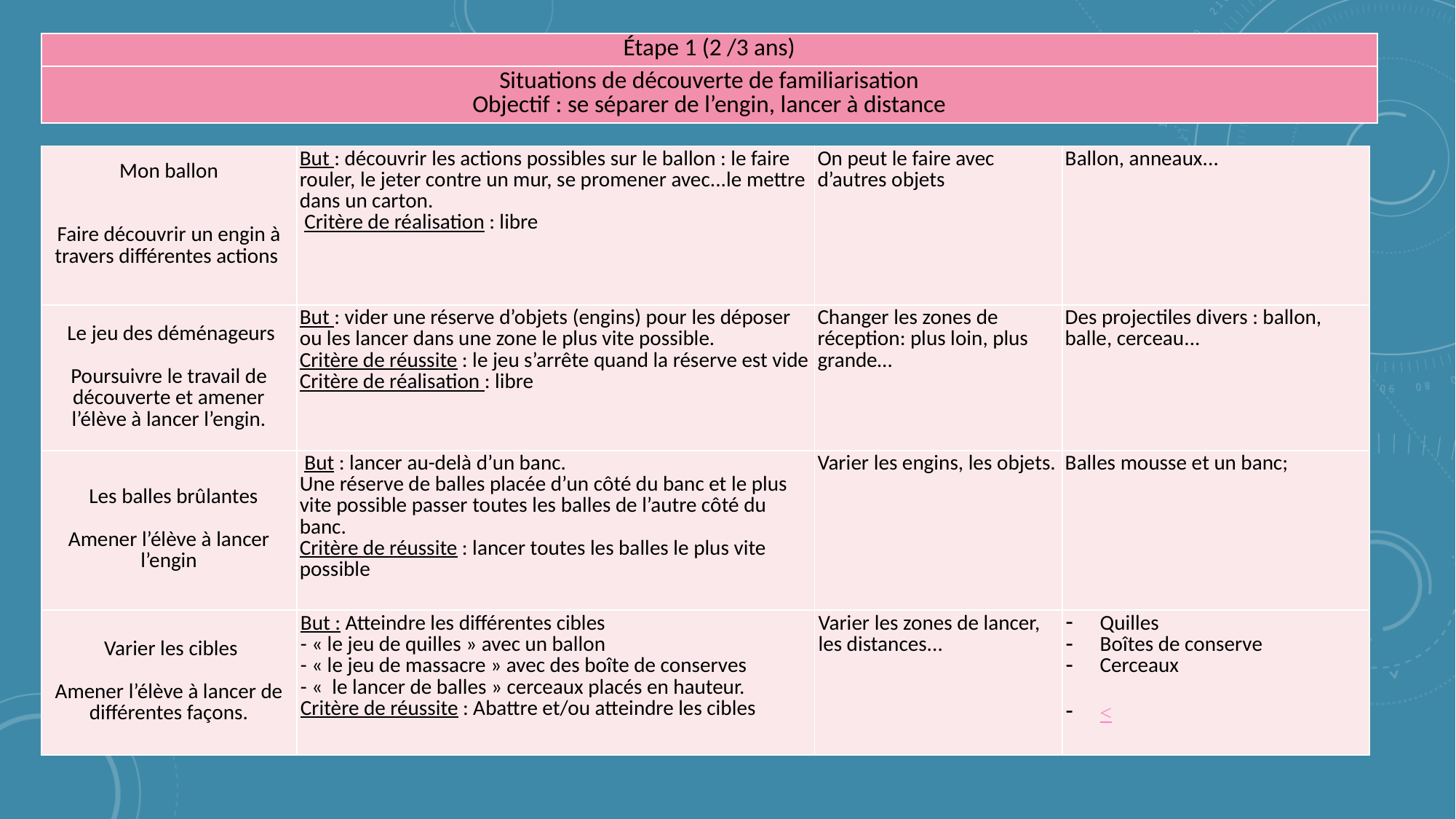

| Étape 1 (2 /3 ans) |
| --- |
| Situations de découverte de familiarisation Objectif : se séparer de l’engin, lancer à distance |
| Mon ballon     Faire découvrir un engin à travers différentes actions | But : découvrir les actions possibles sur le ballon : le faire rouler, le jeter contre un mur, se promener avec...le mettre dans un carton.  Critère de réalisation : libre | On peut le faire avec d’autres objets | Ballon, anneaux... |
| --- | --- | --- | --- |
| Le jeu des déménageurs   Poursuivre le travail de découverte et amener l’élève à lancer l’engin. | But : vider une réserve d’objets (engins) pour les déposer ou les lancer dans une zone le plus vite possible. Critère de réussite : le jeu s’arrête quand la réserve est vide Critère de réalisation : libre | Changer les zones de réception: plus loin, plus grande… | Des projectiles divers : ballon, balle, cerceau... |
| Les balles brûlantes   Amener l’élève à lancer l’engin | But : lancer au-delà d’un banc. Une réserve de balles placée d’un côté du banc et le plus vite possible passer toutes les balles de l’autre côté du banc. Critère de réussite : lancer toutes les balles le plus vite possible | Varier les engins, les objets. | Balles mousse et un banc; |
| Varier les cibles   Amener l’élève à lancer de différentes façons. | But : Atteindre les différentes cibles - « le jeu de quilles » avec un ballon - « le jeu de massacre » avec des boîte de conserves - «  le lancer de balles » cerceaux placés en hauteur. Critère de réussite : Abattre et/ou atteindre les cibles | Varier les zones de lancer, les distances... | Quilles Boîtes de conserve Cerceaux < |